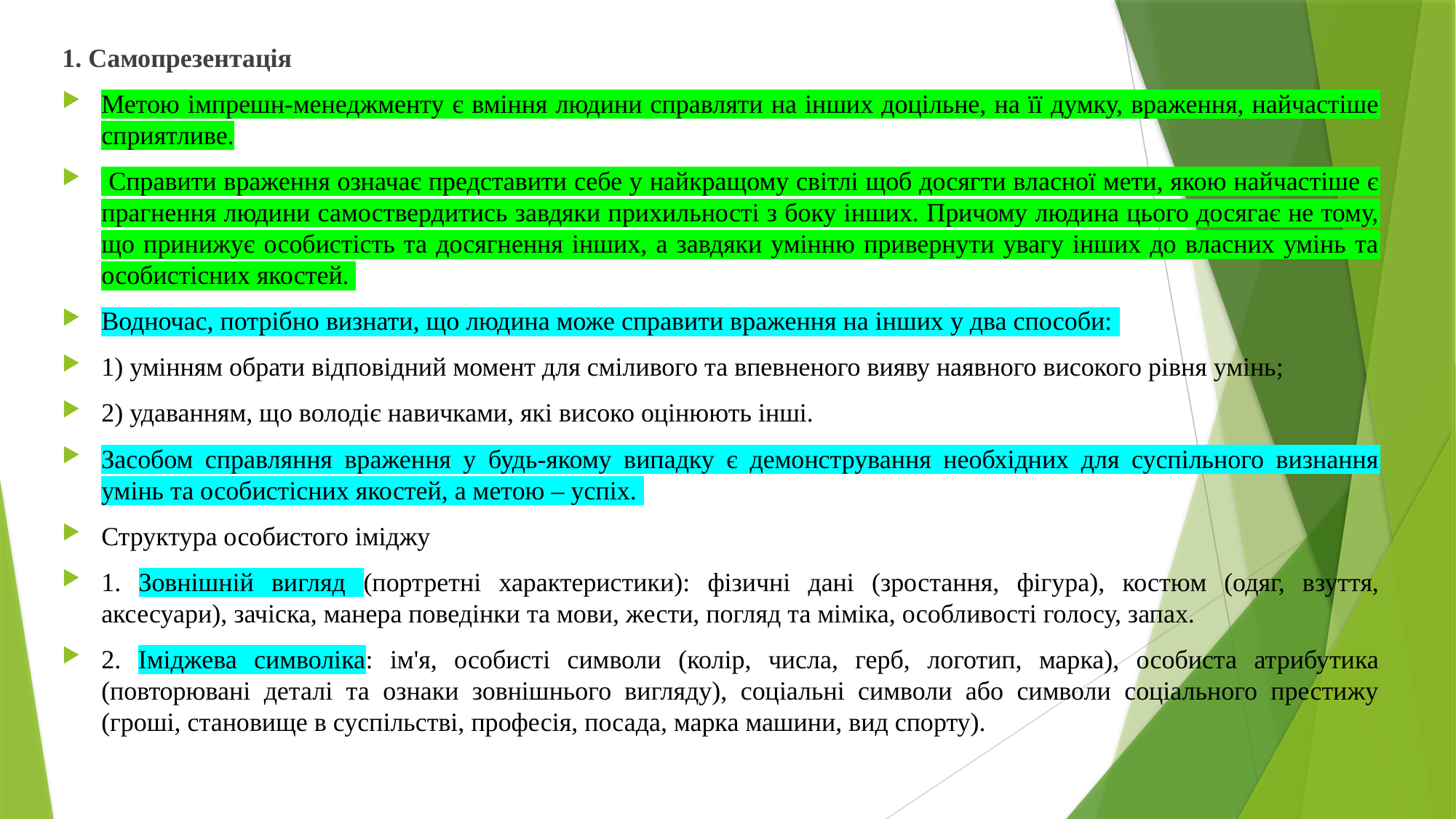

1. Самопрезентація
Метою імпрешн-менеджменту є вміння людини справляти на інших доцільне, на її думку, враження, найчастіше сприятливе.
 Справити враження означає представити себе у найкращому світлі щоб досягти власної мети, якою найчастіше є прагнення людини самоствердитись завдяки прихильності з боку інших. Причому людина цього досягає не тому, що принижує особистість та досягнення інших, а завдяки умінню привернути увагу інших до власних умінь та особистісних якостей.
Водночас, потрібно визнати, що людина може справити враження на інших у два способи:
1) умінням обрати відповідний момент для сміливого та впевненого вияву наявного високого рівня умінь;
2) удаванням, що володіє навичками, які високо оцінюють інші.
Засобом справляння враження у будь-якому випадку є демонстрування необхідних для суспільного визнання умінь та особистісних якостей, а метою – успіх.
Структура особистого іміджу
1. Зовнішній вигляд (портретні характеристики): фізичні дані (зростання, фігура), костюм (одяг, взуття, аксесуари), зачіска, манера поведінки та мови, жести, погляд та міміка, особливості голосу, запах.
2. Іміджева символіка: ім'я, особисті символи (колір, числа, герб, логотип, марка), особиста атрибутика (повторювані деталі та ознаки зовнішнього вигляду), соціальні символи або символи соціального престижу (гроші, становище в суспільстві, професія, посада, марка машини, вид спорту).